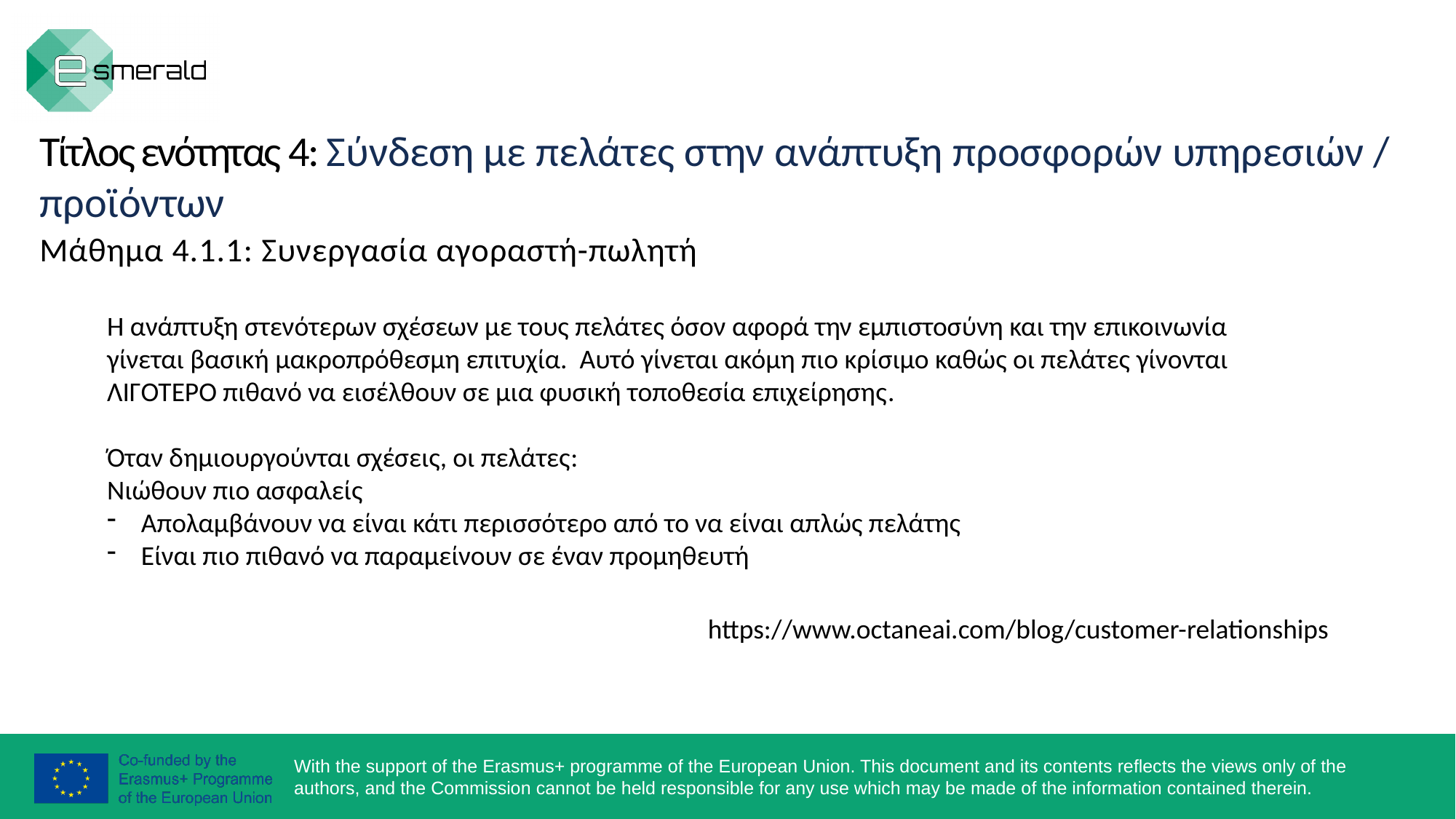

Τίτλος ενότητας 4: Σύνδεση με πελάτες στην ανάπτυξη προσφορών υπηρεσιών / προϊόντων
Μάθημα 4.1.1: Συνεργασία αγοραστή-πωλητή
Η ανάπτυξη στενότερων σχέσεων με τους πελάτες όσον αφορά την εμπιστοσύνη και την επικοινωνία γίνεται βασική μακροπρόθεσμη επιτυχία.  Αυτό γίνεται ακόμη πιο κρίσιμο καθώς οι πελάτες γίνονται ΛΙΓΟΤΕΡΟ πιθανό να εισέλθουν σε μια φυσική τοποθεσία επιχείρησης.

Όταν δημιουργούνται σχέσεις, οι πελάτες:
Νιώθουν πιο ασφαλείς
Απολαμβάνουν να είναι κάτι περισσότερο από το να είναι απλώς πελάτης
Είναι πιο πιθανό να παραμείνουν σε έναν προμηθευτή

https://www.octaneai.com/blog/customer-relationships